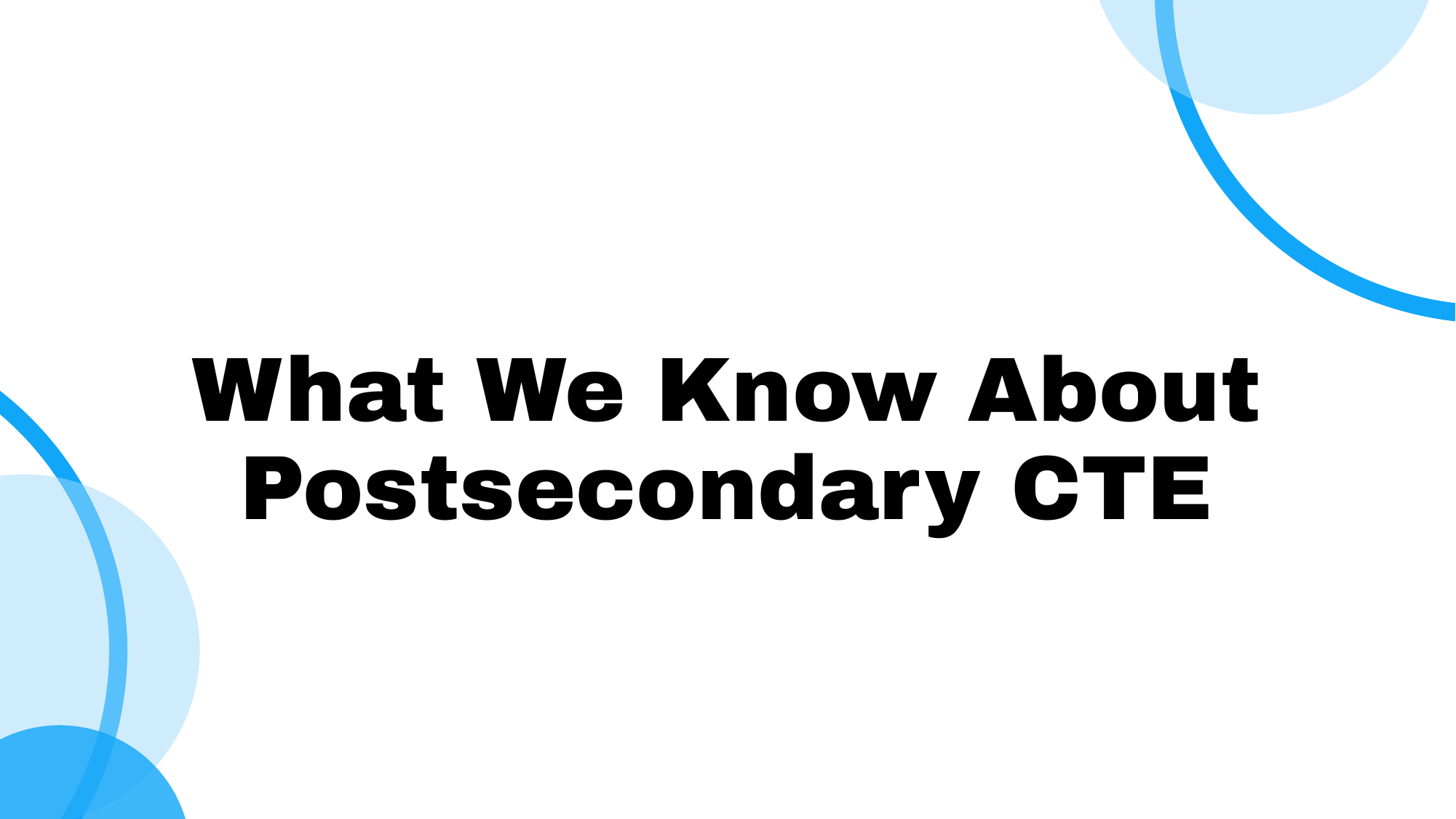

# What We Know About Postsecondary CTE